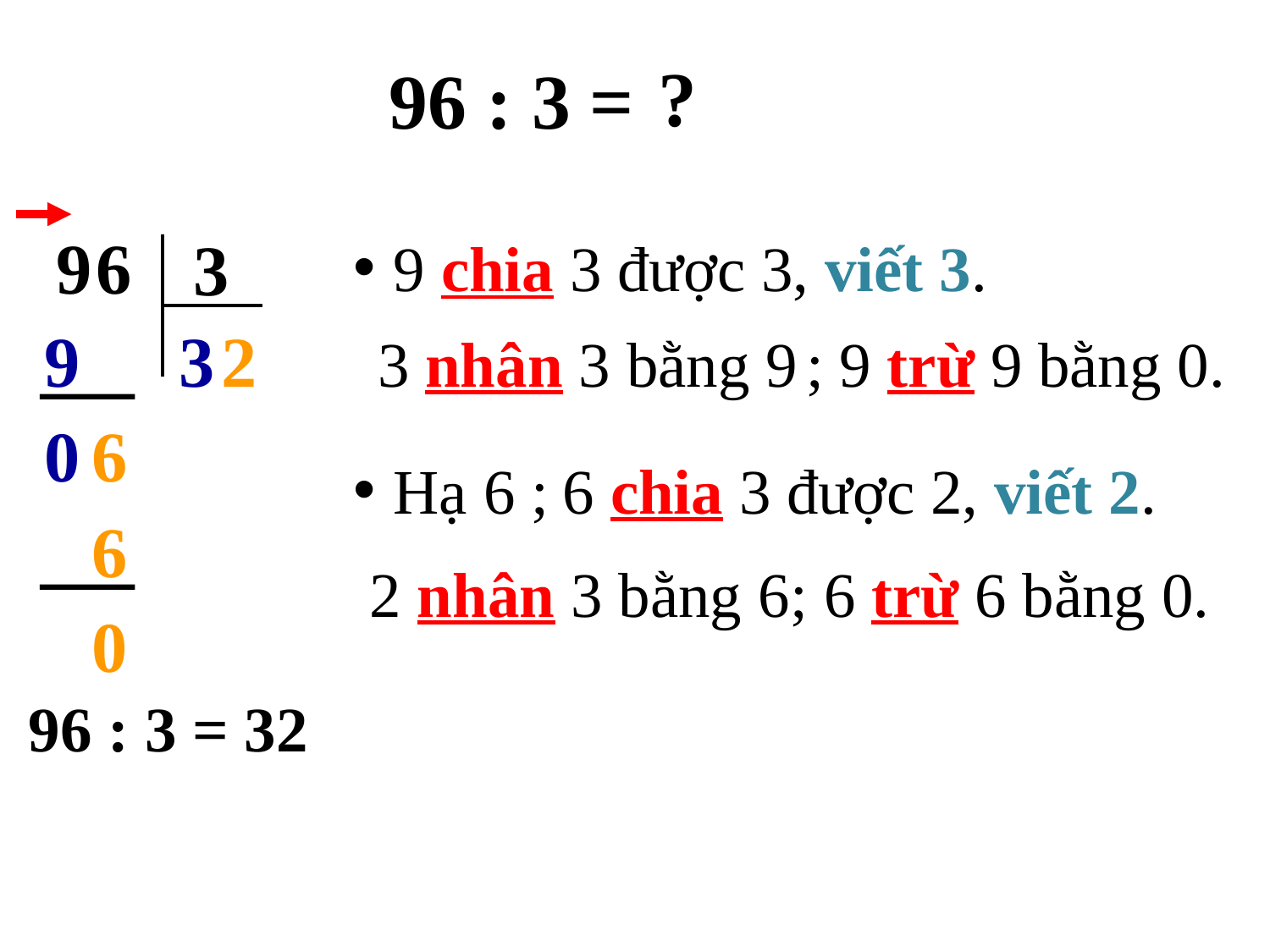

?
96 : 3 =
6
9
3
9 chia 3 được 3, viết 3.
9
3
2
 3 nhân 3 bằng 9
 ; 9 trừ 9 bằng 0.

0
6
Hạ 6 ;
6 chia 3 được 2, viết 2.
6
  2 nhân 3 bằng 6
 ; 6 trừ 6 bằng 0.

0
 96 : 3 = 32